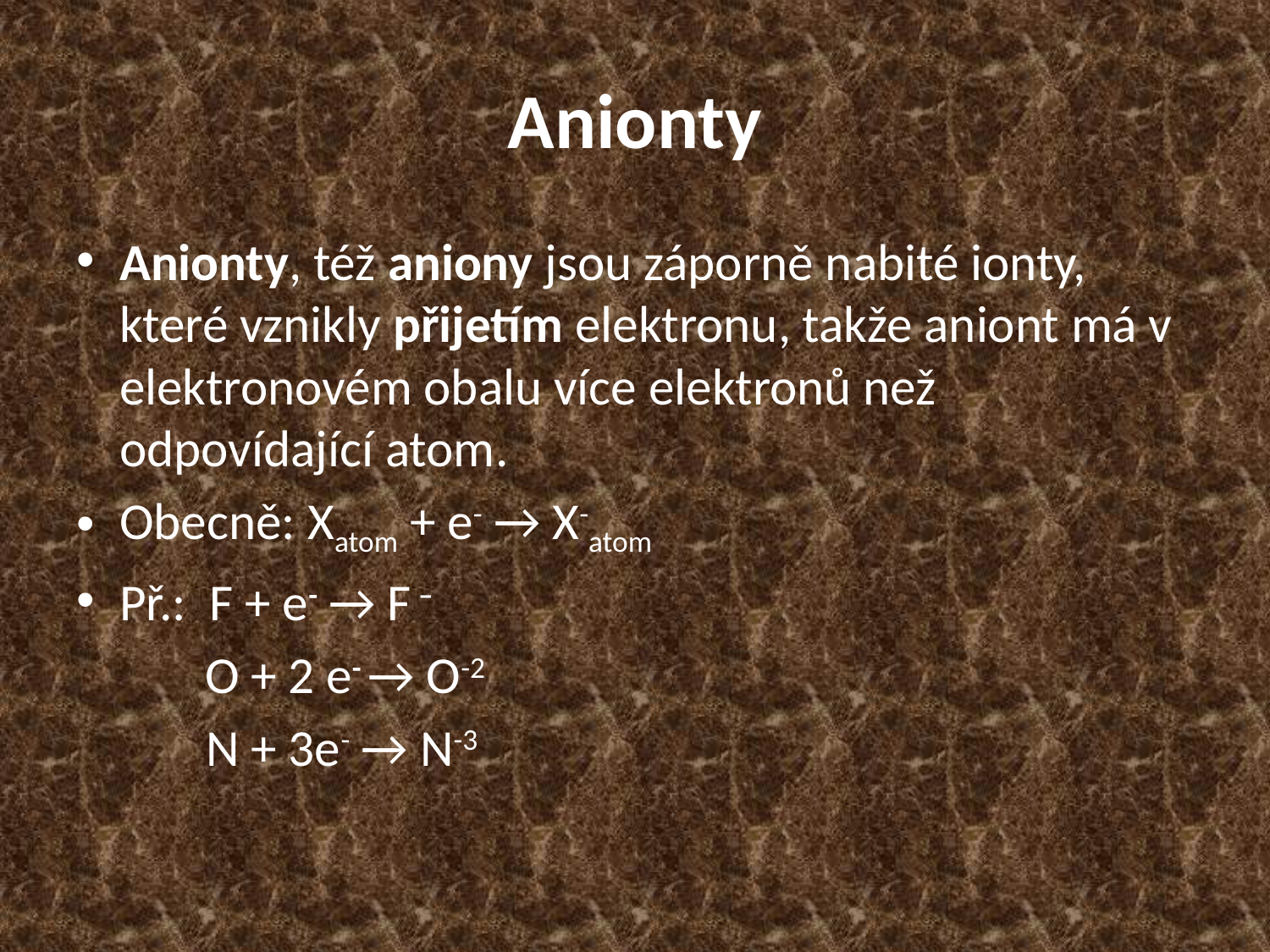

# Anionty
Anionty, též aniony jsou záporně nabité ionty, které vznikly přijetím elektronu, takže aniont má v elektronovém obalu více elektronů než odpovídající atom.
Obecně: Xatom + e- → X-atom
Př.:  F + e- → F –
  O + 2 e- → O-2
	  N + 3e- → N-3